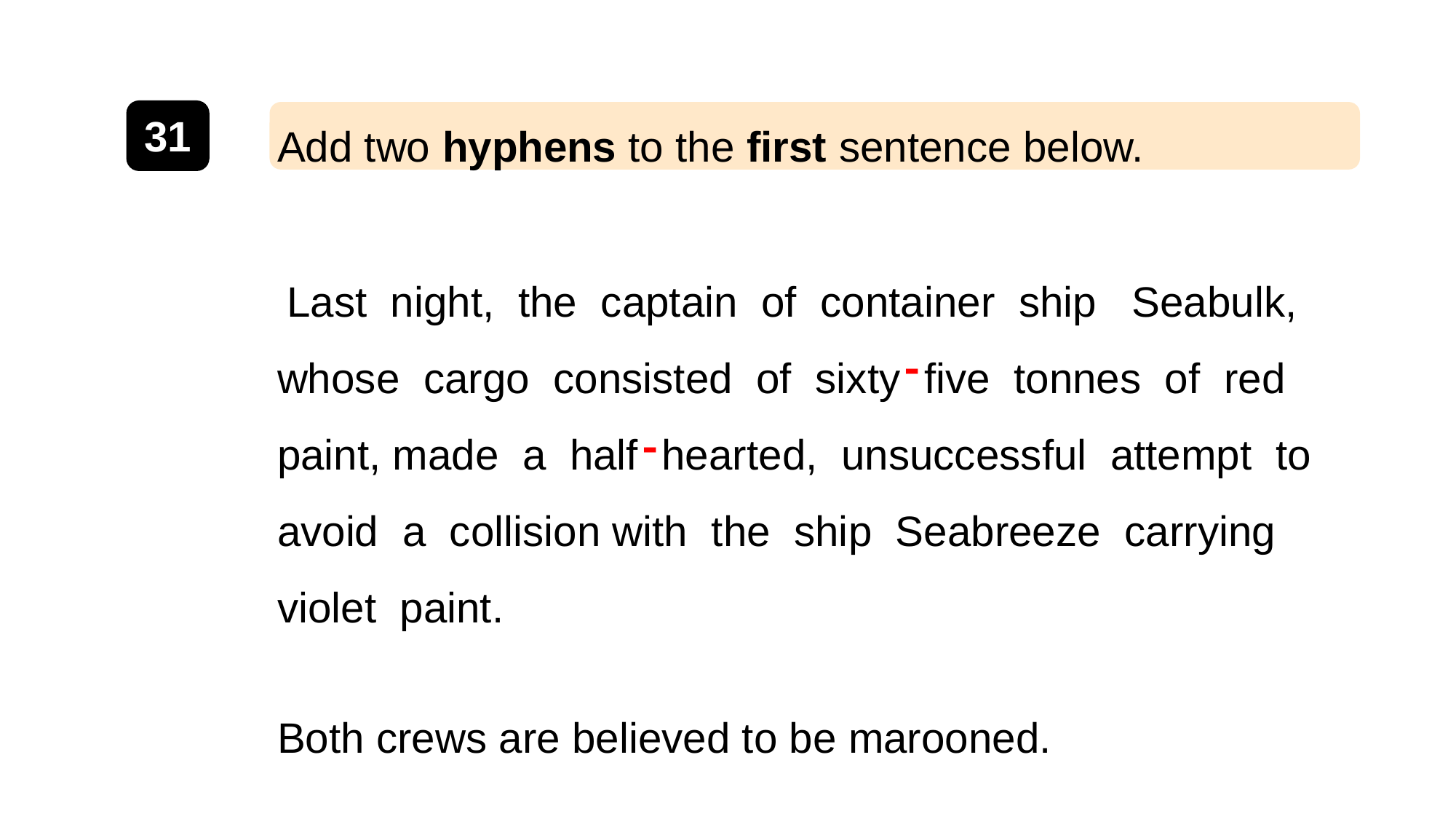

31
Add two hyphens to the first sentence below.

 Last  night,  the  captain  of  container  ship   Seabulk,  whose  cargo  consisted  of  sixty  five  tonnes  of  red  paint, made  a  half  hearted,  unsuccessful  attempt  to  avoid  a  collision with  the  ship  Seabreeze  carrying  violet  paint.

Both crews are believed to be marooned.

-
-